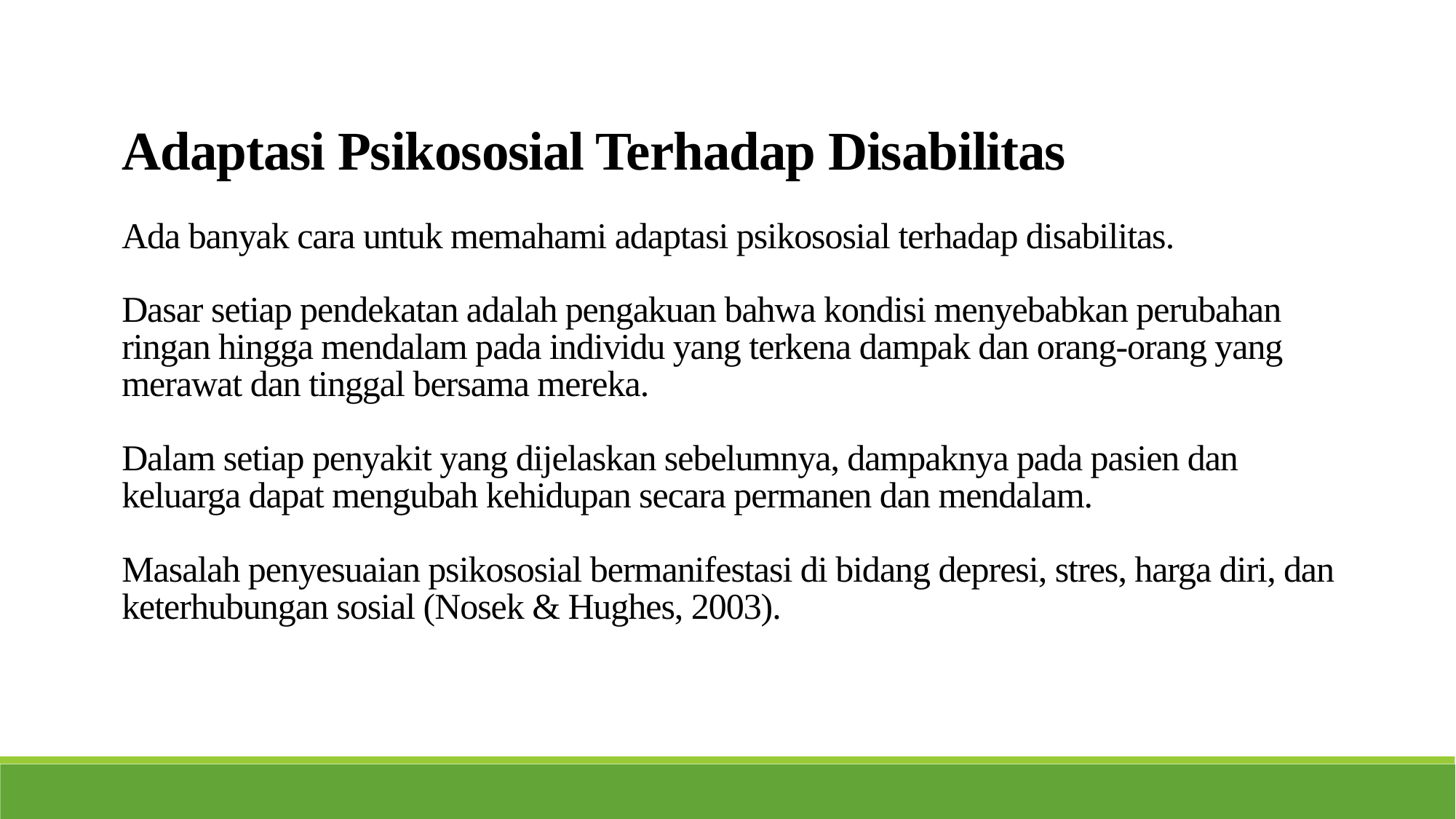

Adaptasi Psikososial Terhadap Disabilitas
Ada banyak cara untuk memahami adaptasi psikososial terhadap disabilitas.
Dasar setiap pendekatan adalah pengakuan bahwa kondisi menyebabkan perubahan ringan hingga mendalam pada individu yang terkena dampak dan orang-orang yang merawat dan tinggal bersama mereka.
Dalam setiap penyakit yang dijelaskan sebelumnya, dampaknya pada pasien dan keluarga dapat mengubah kehidupan secara permanen dan mendalam.
Masalah penyesuaian psikososial bermanifestasi di bidang depresi, stres, harga diri, dan keterhubungan sosial (Nosek & Hughes, 2003).